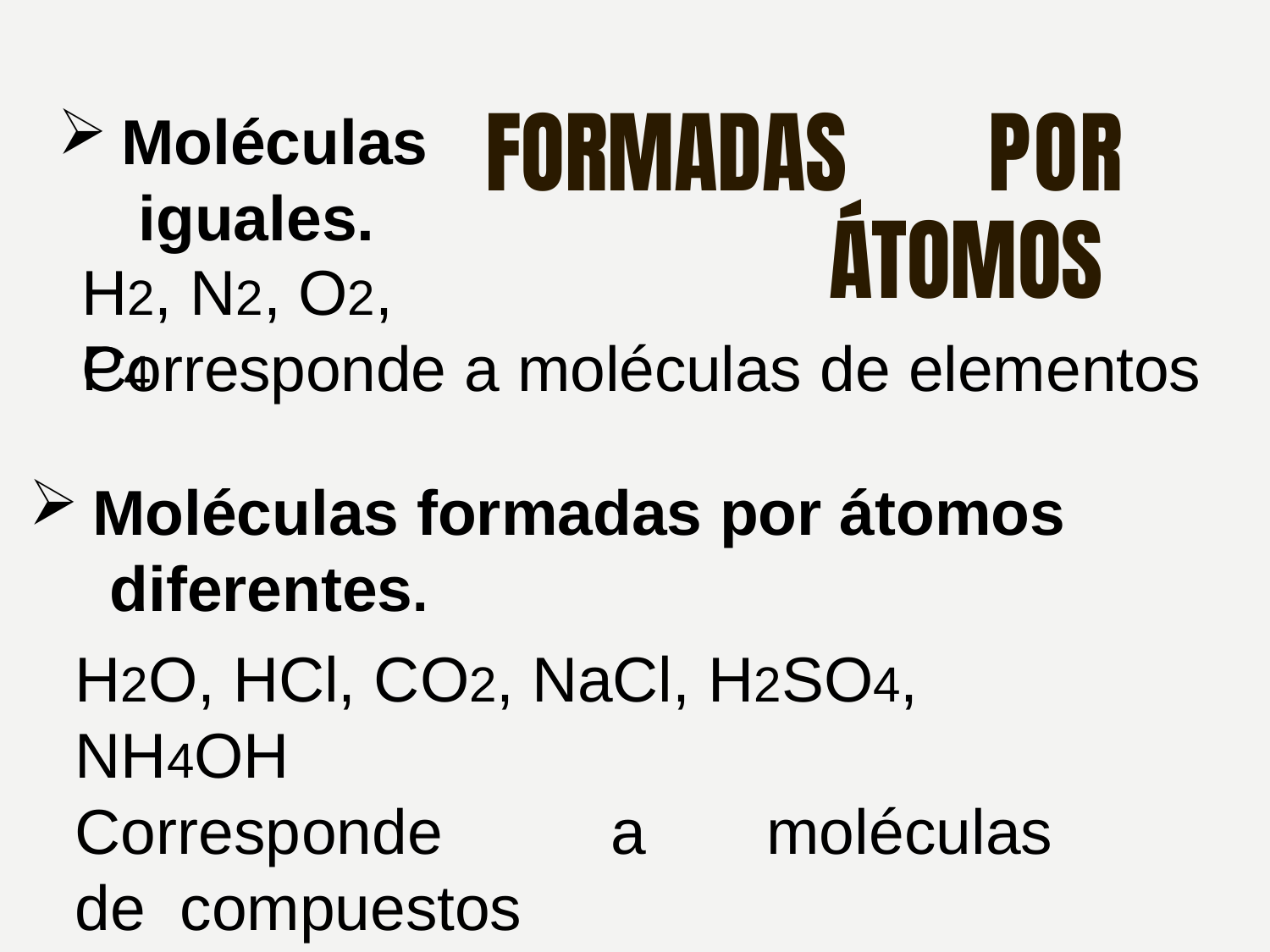

Moléculas  iguales.
H2, N2, O2, P4
# formadas	por	átomos
Corresponde a moléculas de elementos

Moléculas formadas por átomos  diferentes.
H2O, HCl, CO2, NaCl, H2SO4, NH4OH
Corresponde	a	moléculas	de  compuestos